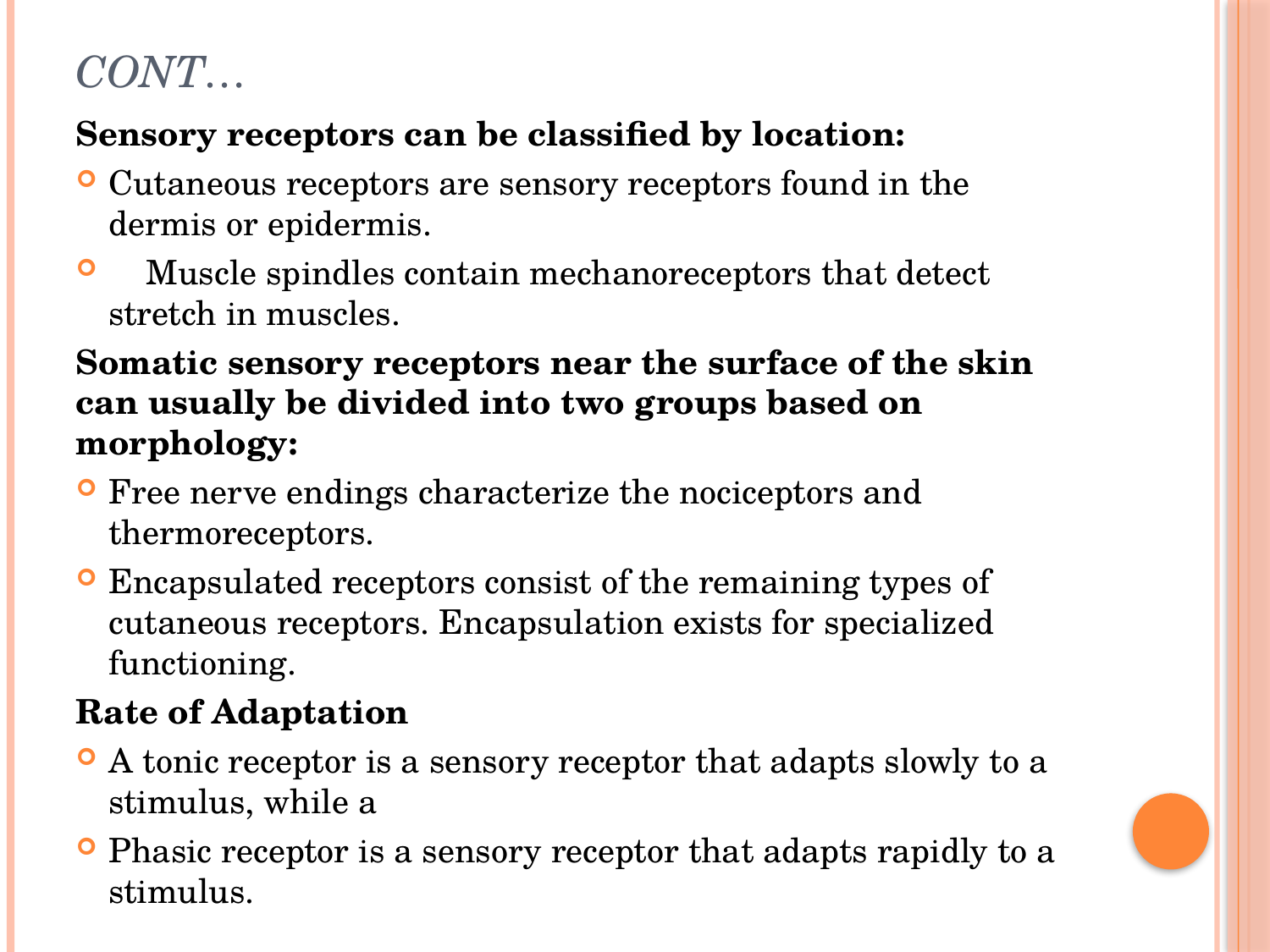

# CONT…
Sensory receptors can be classified by location:
Cutaneous receptors are sensory receptors found in the dermis or epidermis.
    Muscle spindles contain mechanoreceptors that detect stretch in muscles.
Somatic sensory receptors near the surface of the skin can usually be divided into two groups based on morphology:
Free nerve endings characterize the nociceptors and thermoreceptors.
Encapsulated receptors consist of the remaining types of cutaneous receptors. Encapsulation exists for specialized functioning.
Rate of Adaptation
A tonic receptor is a sensory receptor that adapts slowly to a stimulus, while a
Phasic receptor is a sensory receptor that adapts rapidly to a stimulus.